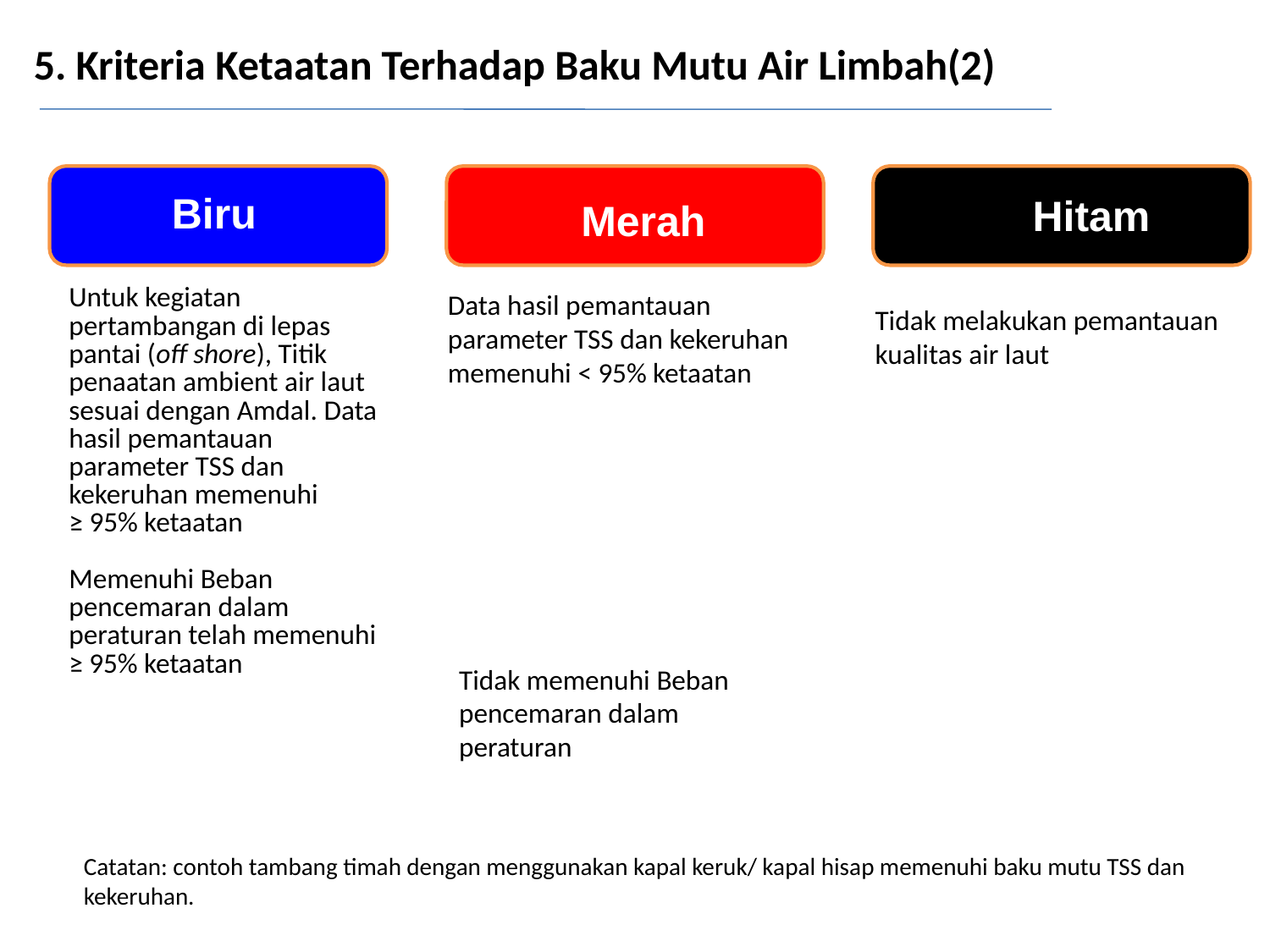

5. Kriteria Ketaatan Terhadap Baku Mutu Air Limbah(2)

Merah

Hitam

Biru
Data hasil pemantauan parameter TSS dan kekeruhan memenuhi < 95% ketaatan
| Untuk kegiatan pertambangan di lepas pantai (off shore), Titik penaatan ambient air laut sesuai dengan Amdal. Data hasil pemantauan parameter TSS dan kekeruhan memenuhi ≥ 95% ketaatan Memenuhi Beban pencemaran dalam peraturan telah memenuhi ≥ 95% ketaatan |
| --- |
Tidak melakukan pemantauan kualitas air laut
|  |
| --- |
|  |
| --- |
Tidak memenuhi Beban pencemaran dalam peraturan
Catatan: contoh tambang timah dengan menggunakan kapal keruk/ kapal hisap memenuhi baku mutu TSS dan kekeruhan.